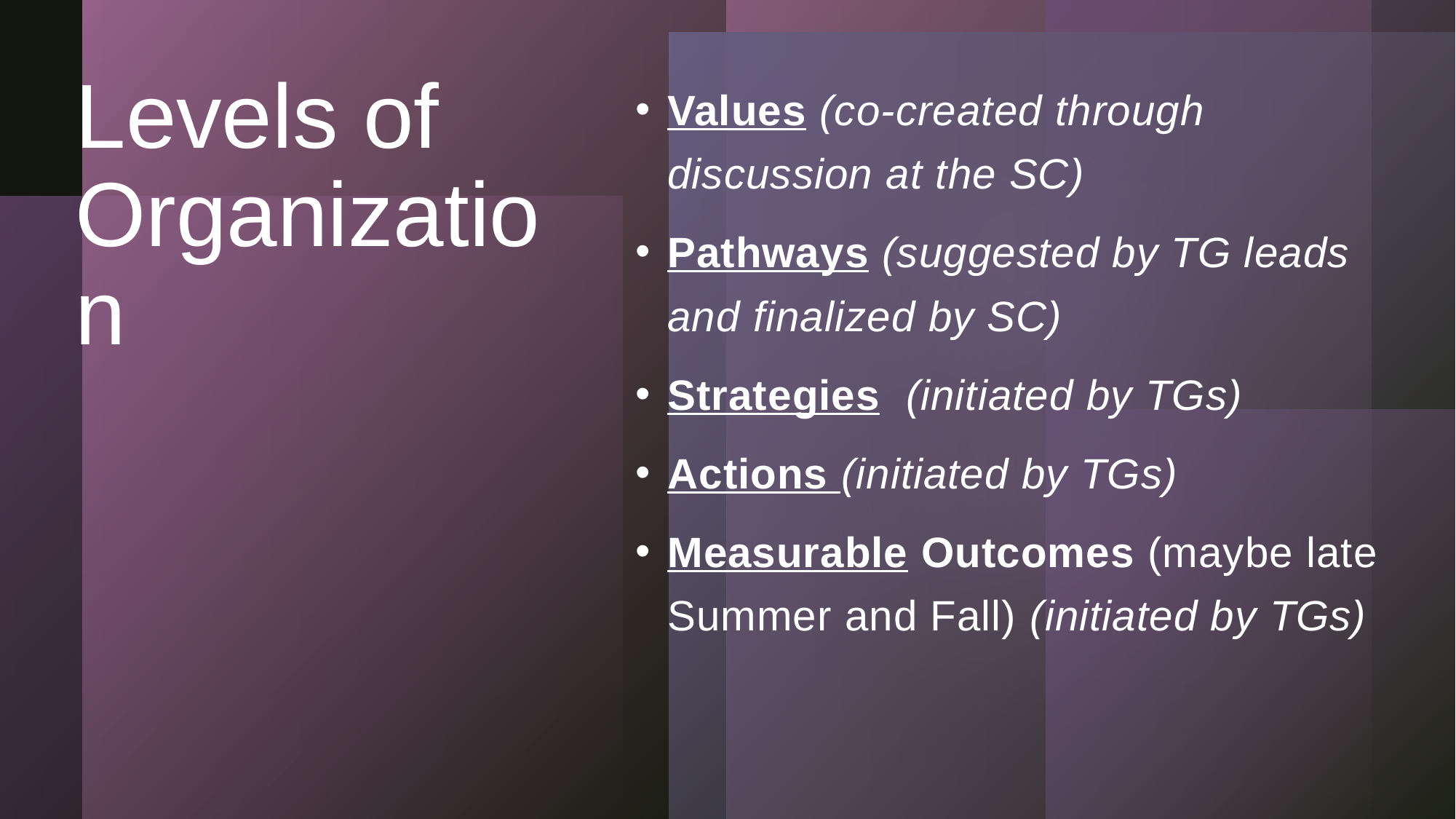

# Levels of Organization
Values (co-created through discussion at the SC)
Pathways (suggested by TG leads and finalized by SC)
Strategies  (initiated by TGs)
Actions (initiated by TGs)
Measurable Outcomes (maybe late Summer and Fall) (initiated by TGs)